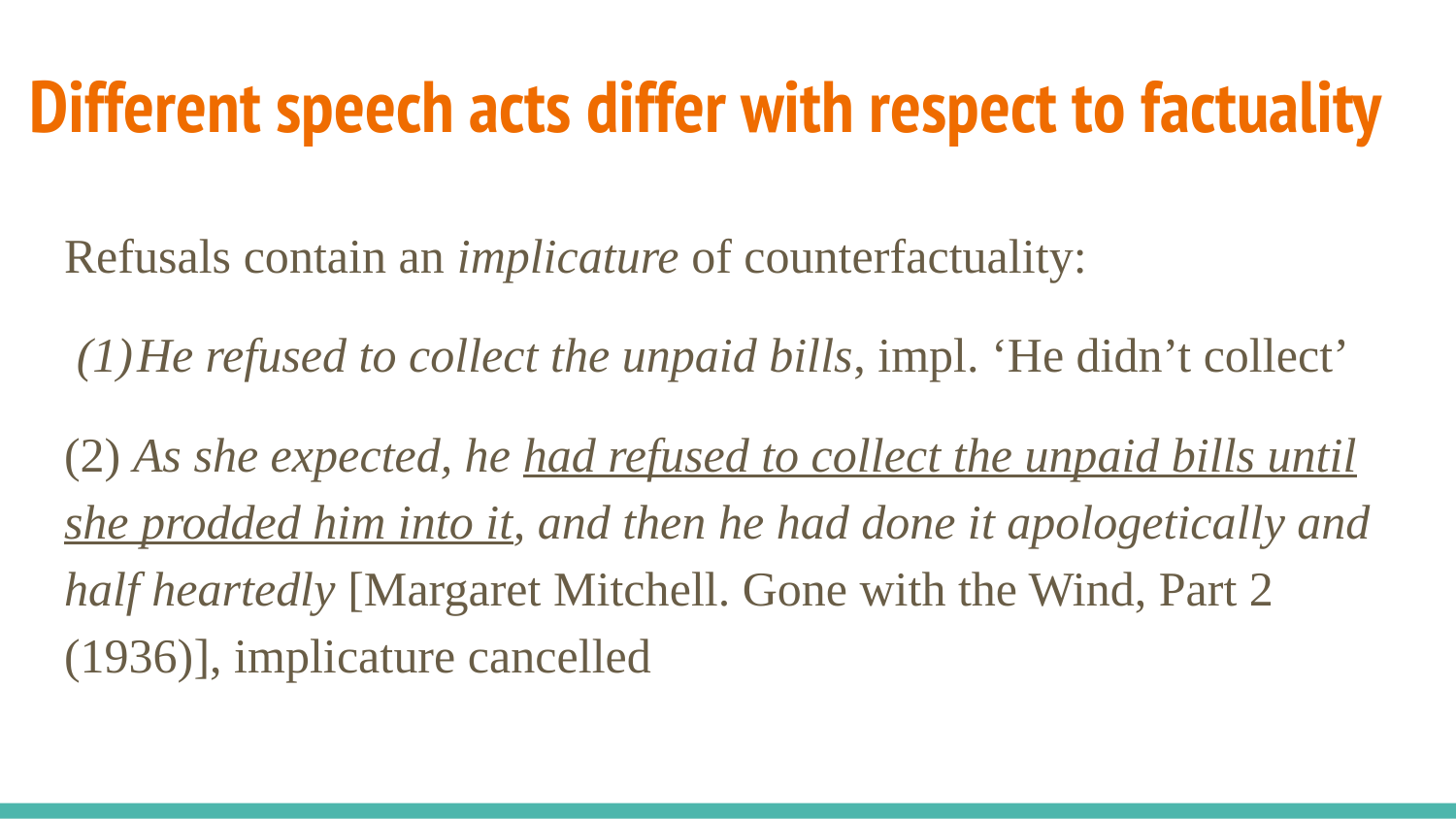

# Different speech acts differ with respect to factuality
Refusals contain an implicature of counterfactuality:
He refused to collect the unpaid bills, impl. ‘He didn’t collect’
(2) As she expected, he had refused to collect the unpaid bills until she prodded him into it, and then he had done it apologetically and half heartedly [Margaret Mitchell. Gone with the Wind, Part 2 (1936)], implicature cancelled